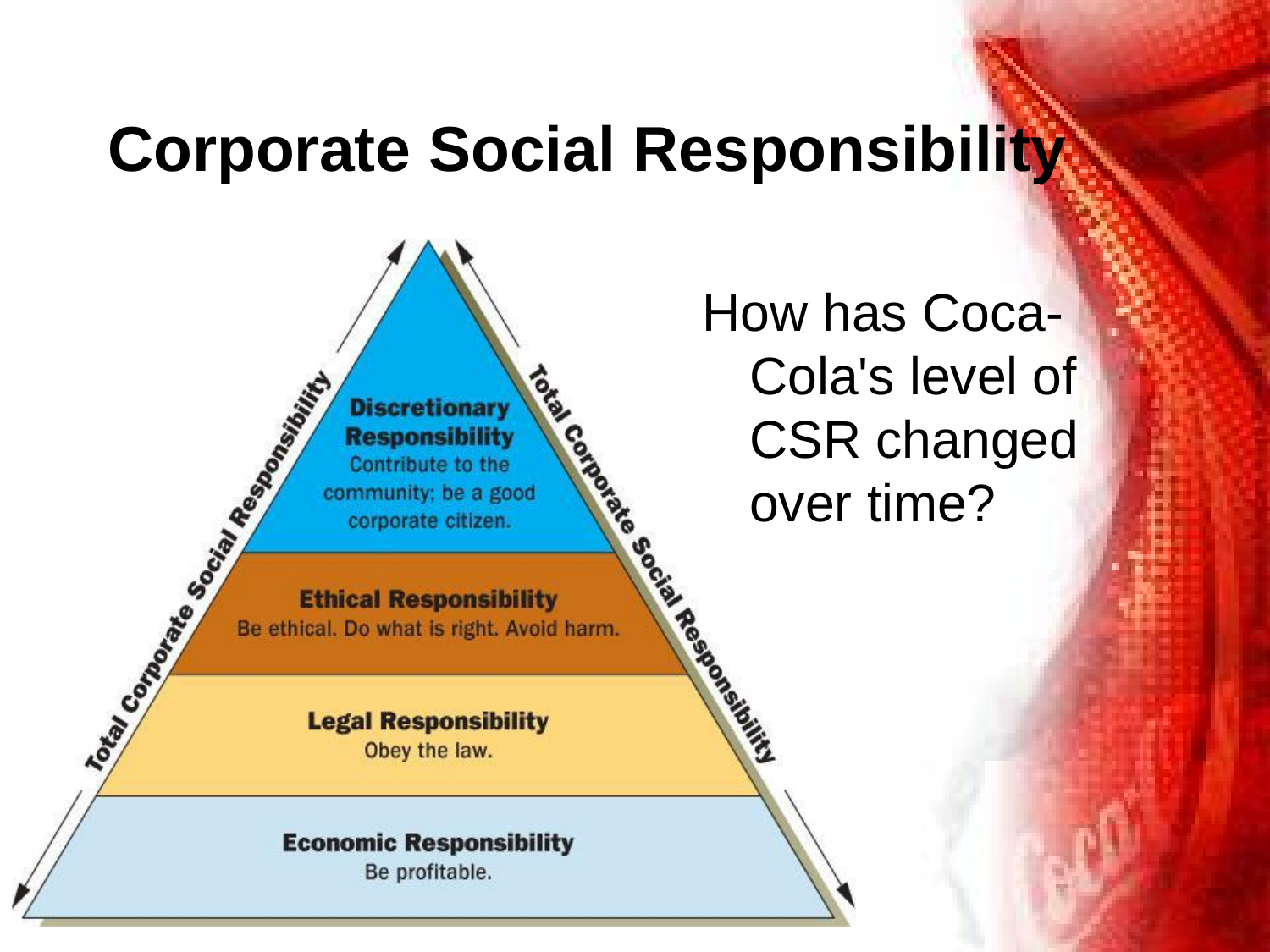

# Corporate Social Responsibility

How has Coca-Cola's level of CSR changed over time?